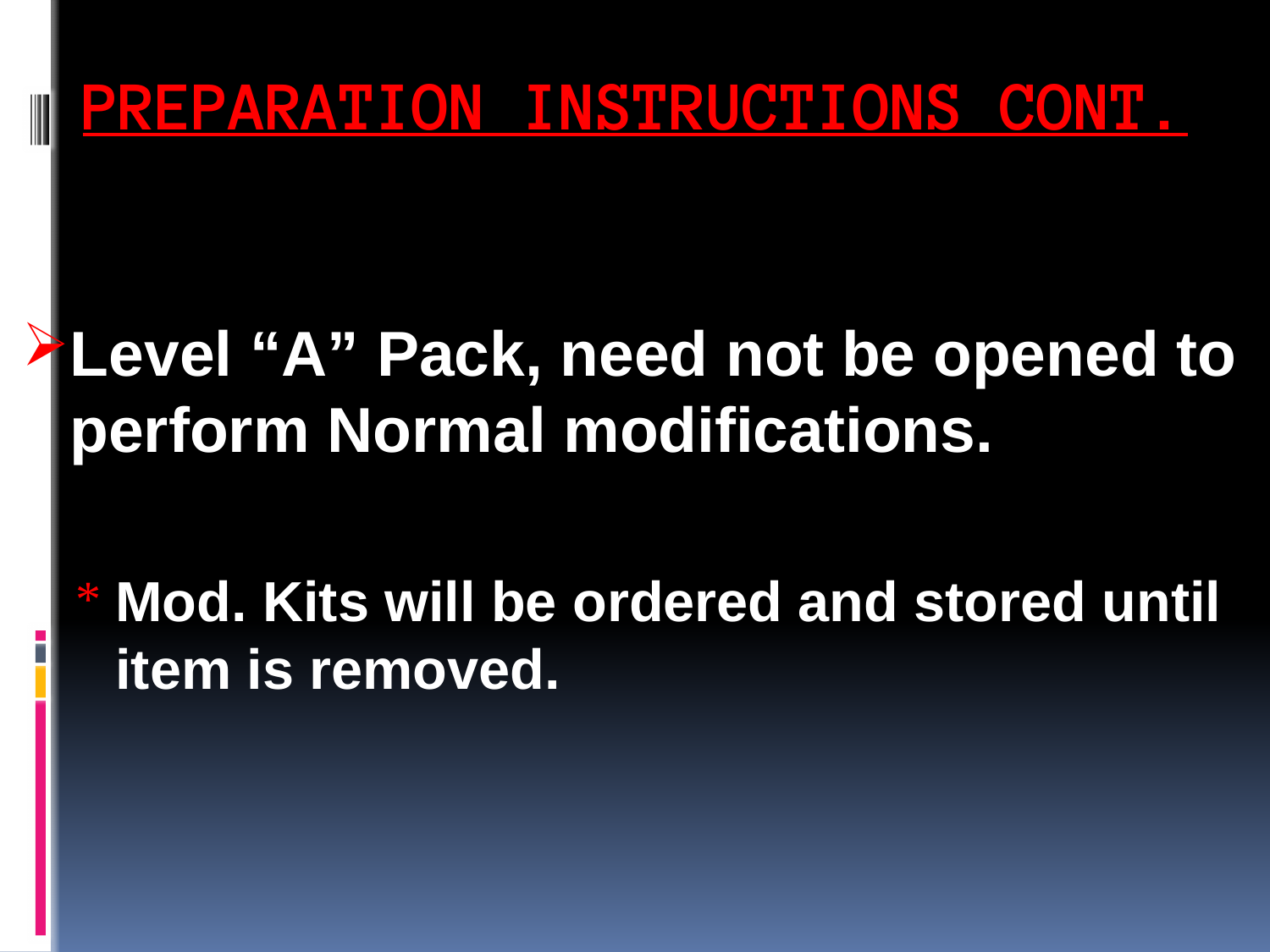

# PREPARATION INSTRUCTIONS CONT.
Level “A” Pack, need not be opened to perform Normal modifications.

Mod. Kits will be ordered and stored until item is removed.